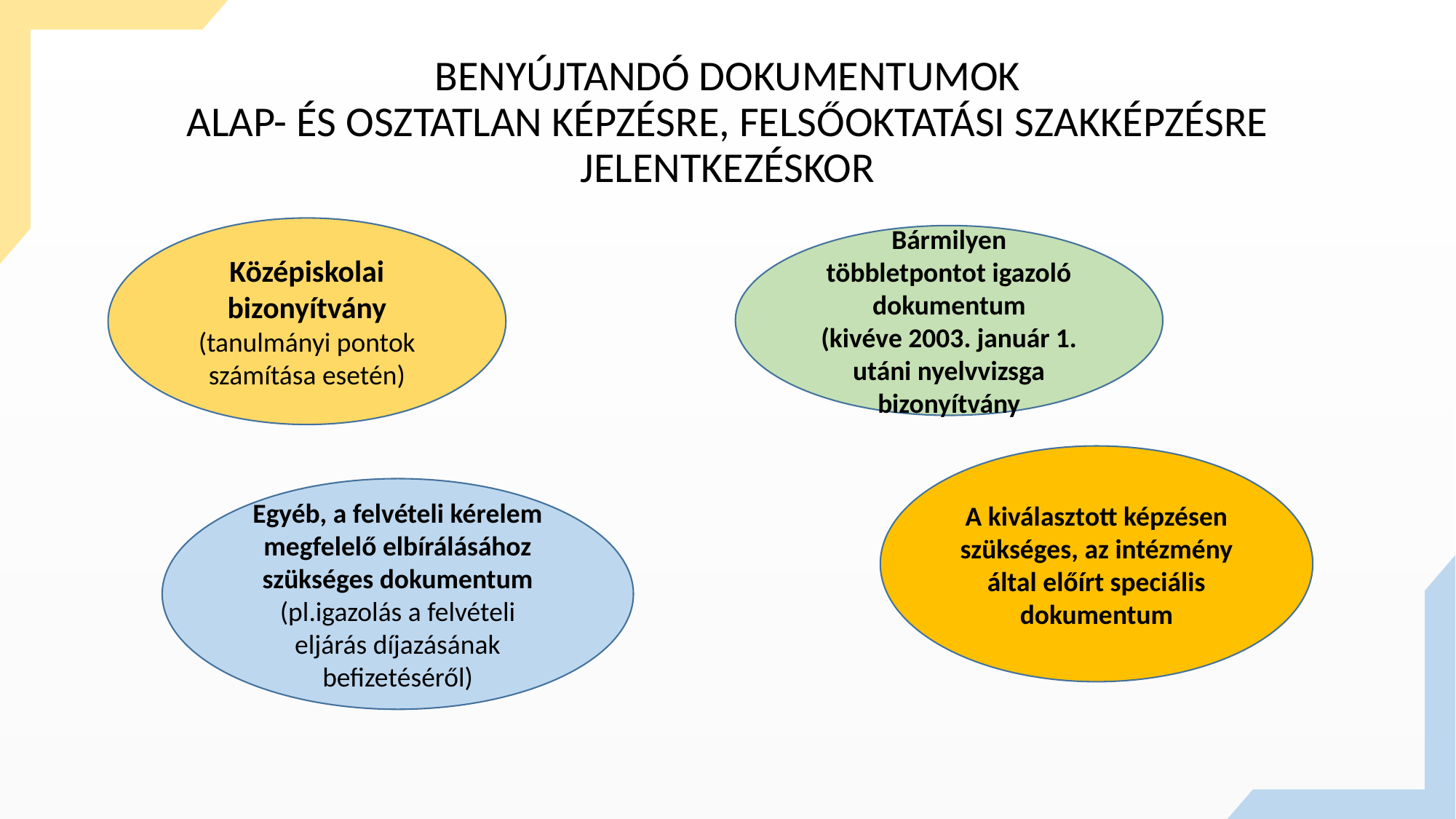

# BENYÚJTANDÓ DOKUMENTUMOK ALAP- ÉS OSZTATLAN KÉPZÉSRE, FELSŐOKTATÁSI SZAKKÉPZÉSRE JELENTKEZÉSKOR

Középiskolai bizonyítvány
(tanulmányi pontok számítása esetén)
Bármilyen többletpontot igazoló dokumentum
(kivéve 2003. január 1. utáni nyelvvizsga bizonyítvány
A kiválasztott képzésen szükséges, az intézmény által előírt speciális dokumentum
Egyéb, a felvételi kérelem megfelelő elbírálásához szükséges dokumentum (pl.igazolás a felvételi eljárás díjazásának befizetéséről)